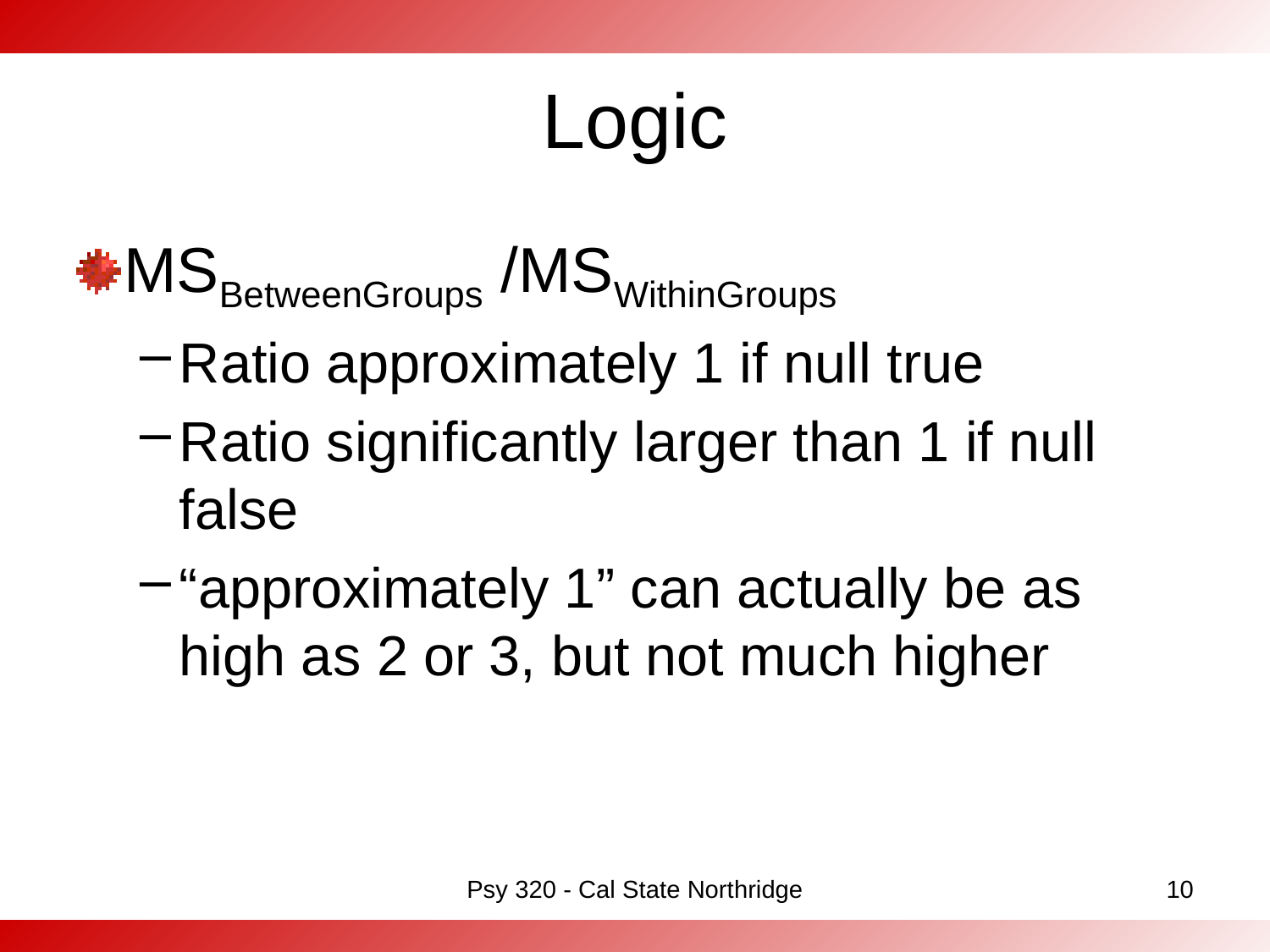

# Logic
MSBetweenGroups /MSWithinGroups
Ratio approximately 1 if null true
Ratio significantly larger than 1 if null false
“approximately 1” can actually be as high as 2 or 3, but not much higher
Psy 320 - Cal State Northridge
10